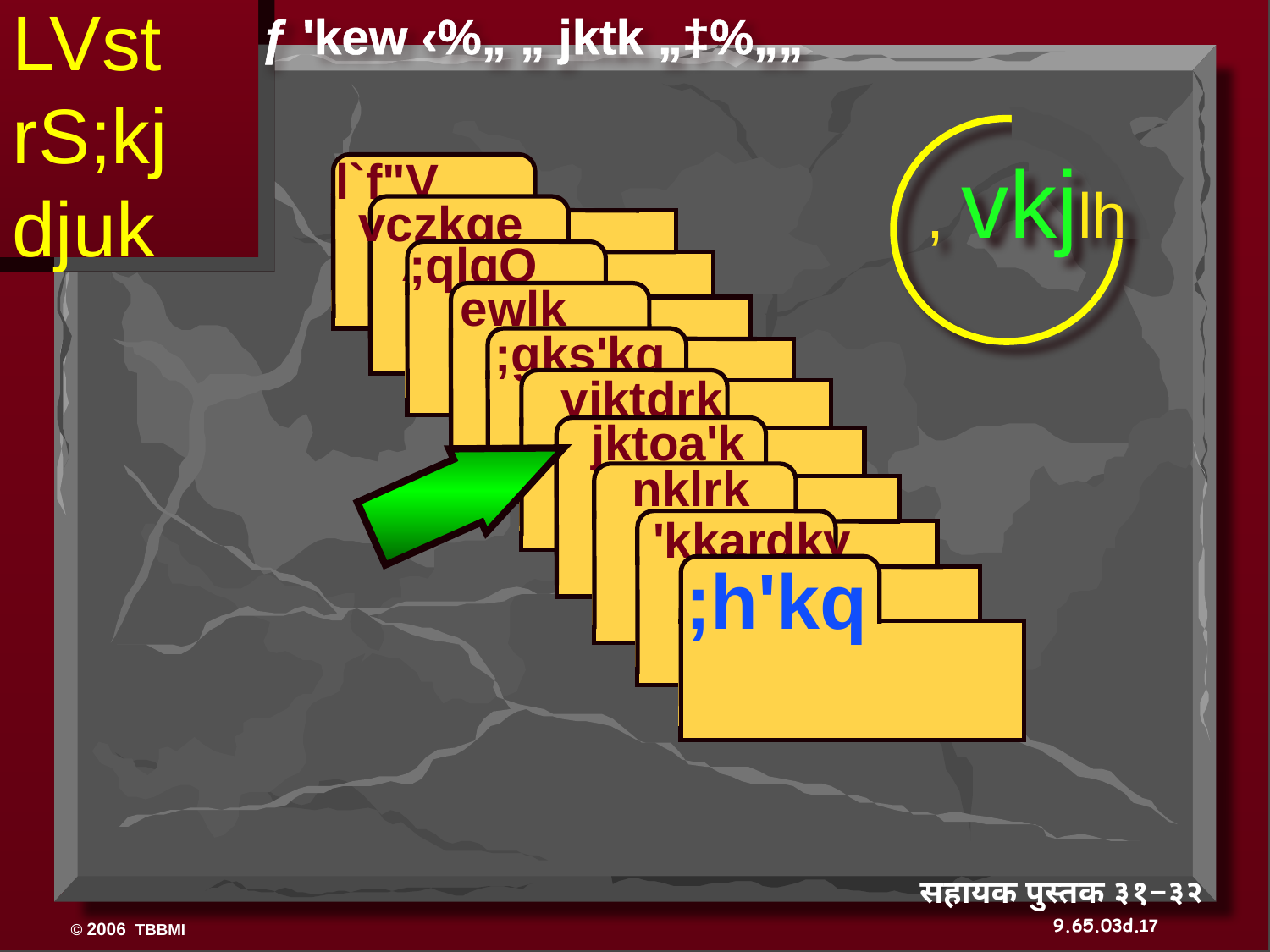

LVst
rS;kj
djuk
ƒ 'kew ‹%„ „ jktk „‡%„„

, vkjlh
l`f"V

ABRAHAM
vczkge

ABRAHAM

;qlqQ

ABRAHAM

ewlk

   ;gks'kq

   vjktdrk

   jktoa'k

   nklrk

   'kkardky

;h'kq

सहायक पुस्तक ३१−३२

17